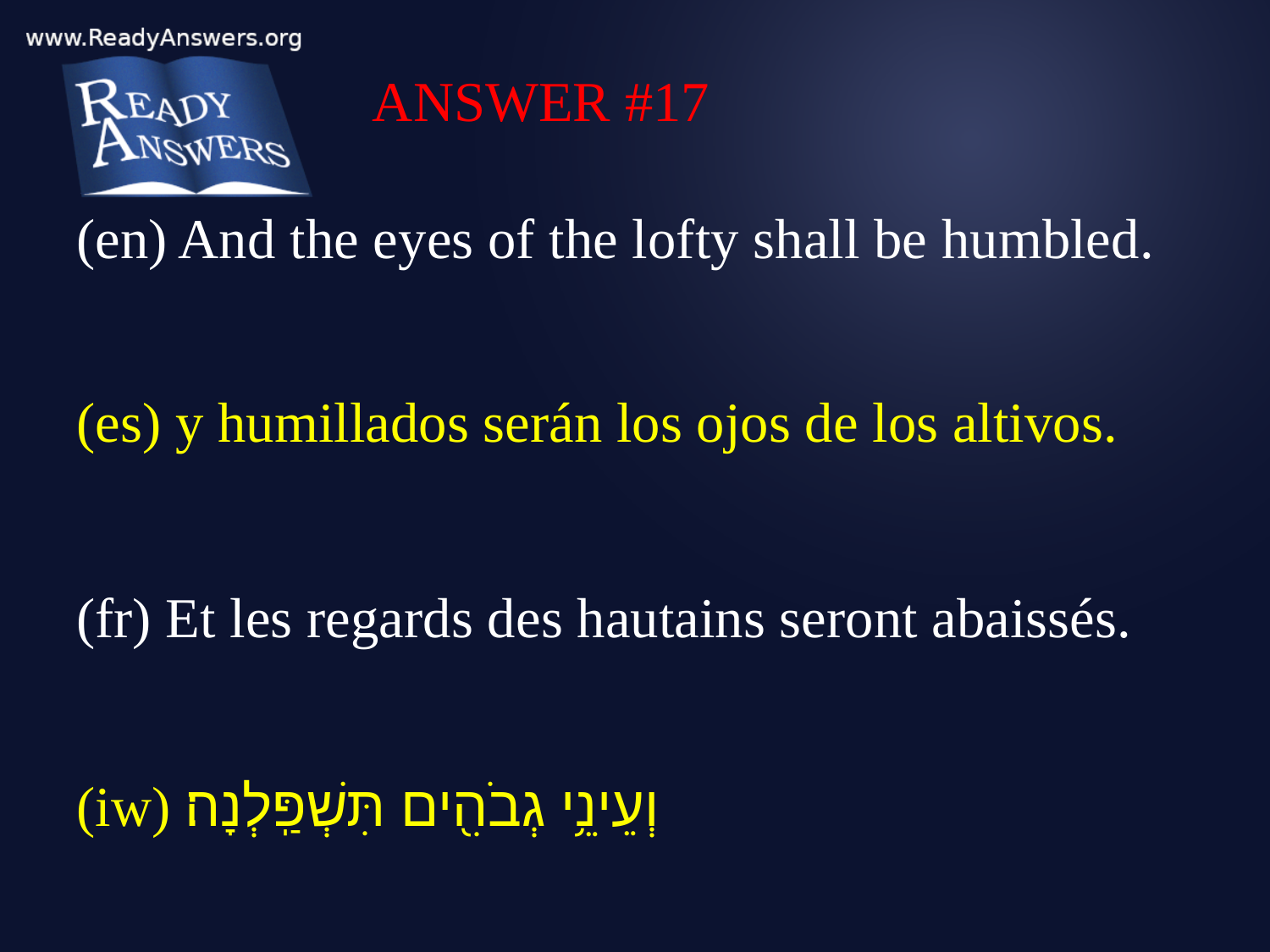

ANSWER #17
(en) And the eyes of the lofty shall be humbled.
(es) y humillados serán los ojos de los altivos.
(fr) Et les regards des hautains seront abaissés.
(iw) וְעֵינֵ֥י גְבֹהִ֖ים תִּשְׁפַּֽלְנָה׃